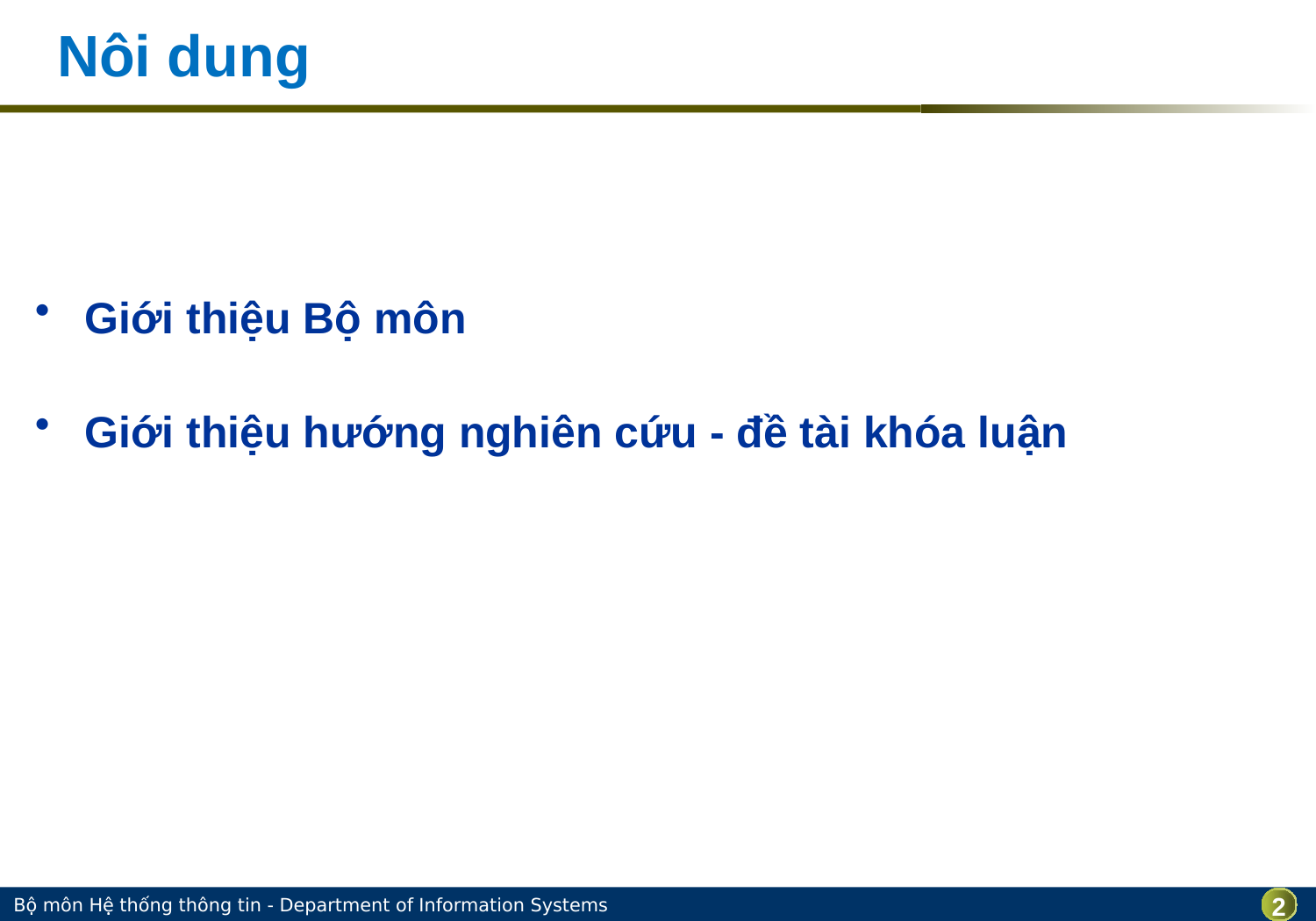

# Nôi dung
Giới thiệu Bộ môn
Giới thiệu hướng nghiên cứu - đề tài khóa luận